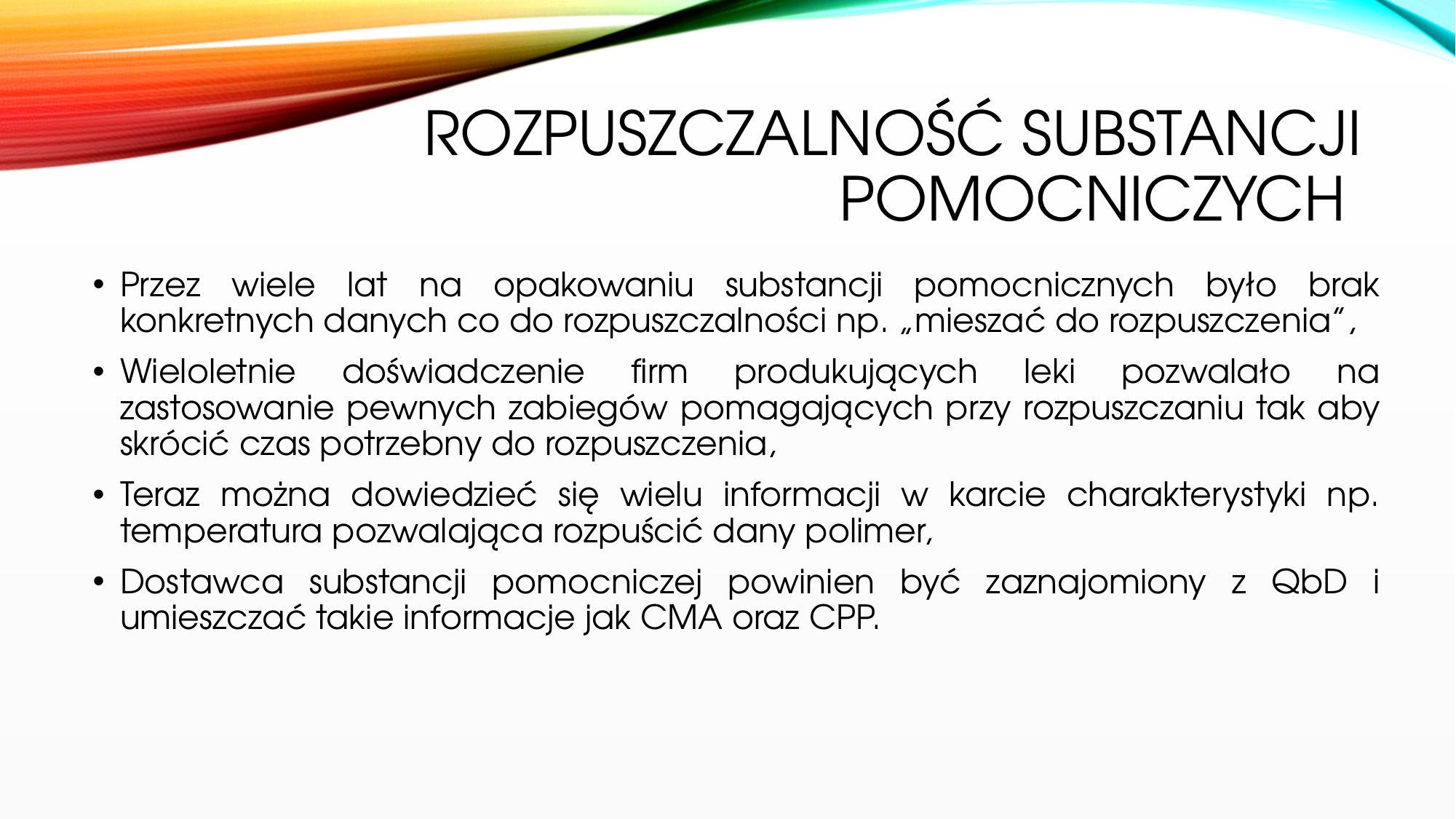

# Rozpuszczalność substancji pomocniczych
Przez wiele lat na opakowaniu substancji pomocnicznych było brak konkretnych danych co do rozpuszczalności np. „mieszać do rozpuszczenia”,
Wieloletnie doświadczenie firm produkujących leki pozwalało na zastosowanie pewnych zabiegów pomagających przy rozpuszczaniu tak aby skrócić czas potrzebny do rozpuszczenia,
Teraz można dowiedzieć się wielu informacji w karcie charakterystyki np. temperatura pozwalająca rozpuścić dany polimer,
Dostawca substancji pomocniczej powinien być zaznajomiony z QbD i umieszczać takie informacje jak CMA oraz CPP.